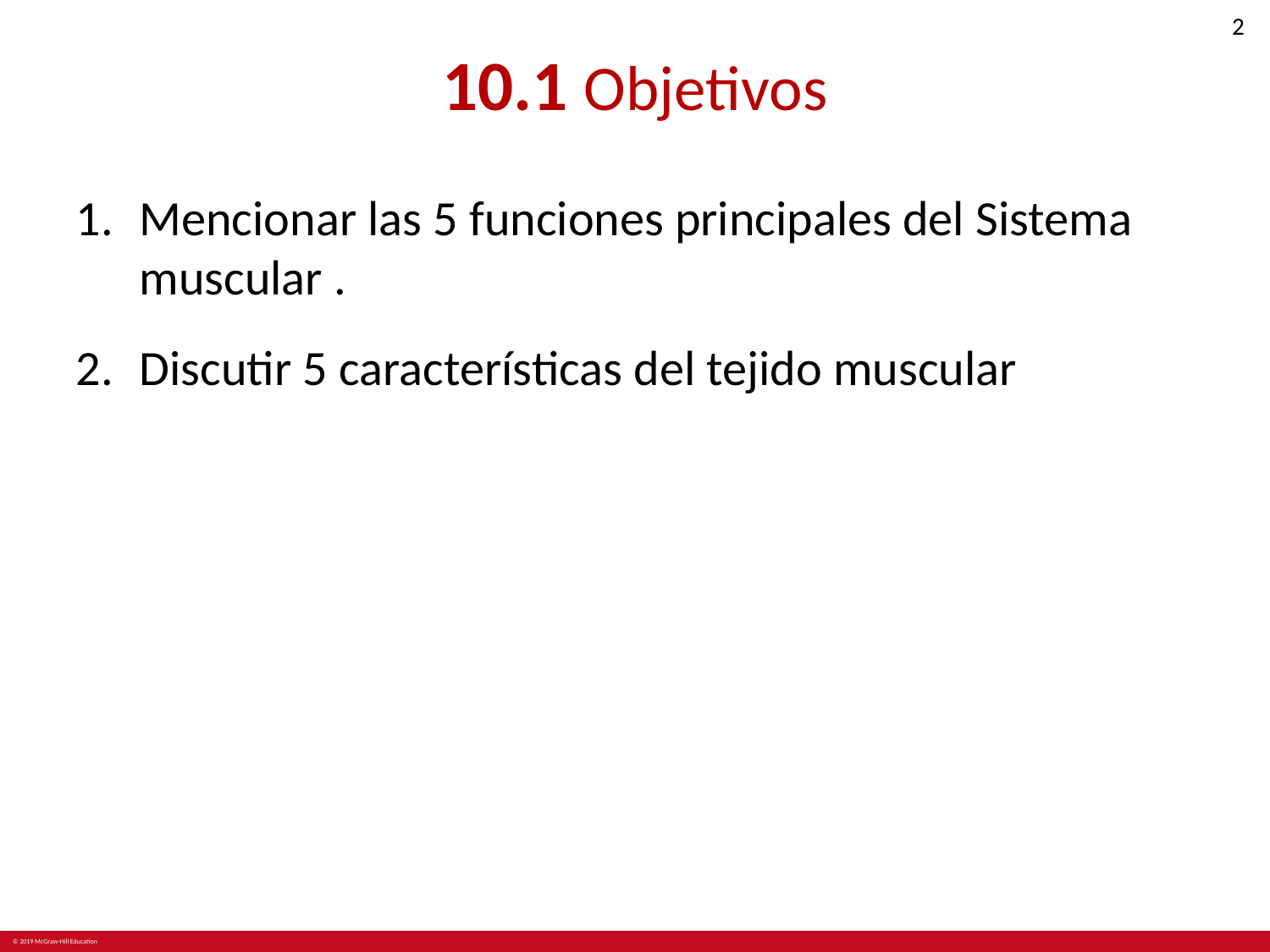

# 10.1 Objetivos
Mencionar las 5 funciones principales del Sistema muscular .
Discutir 5 características del tejido muscular